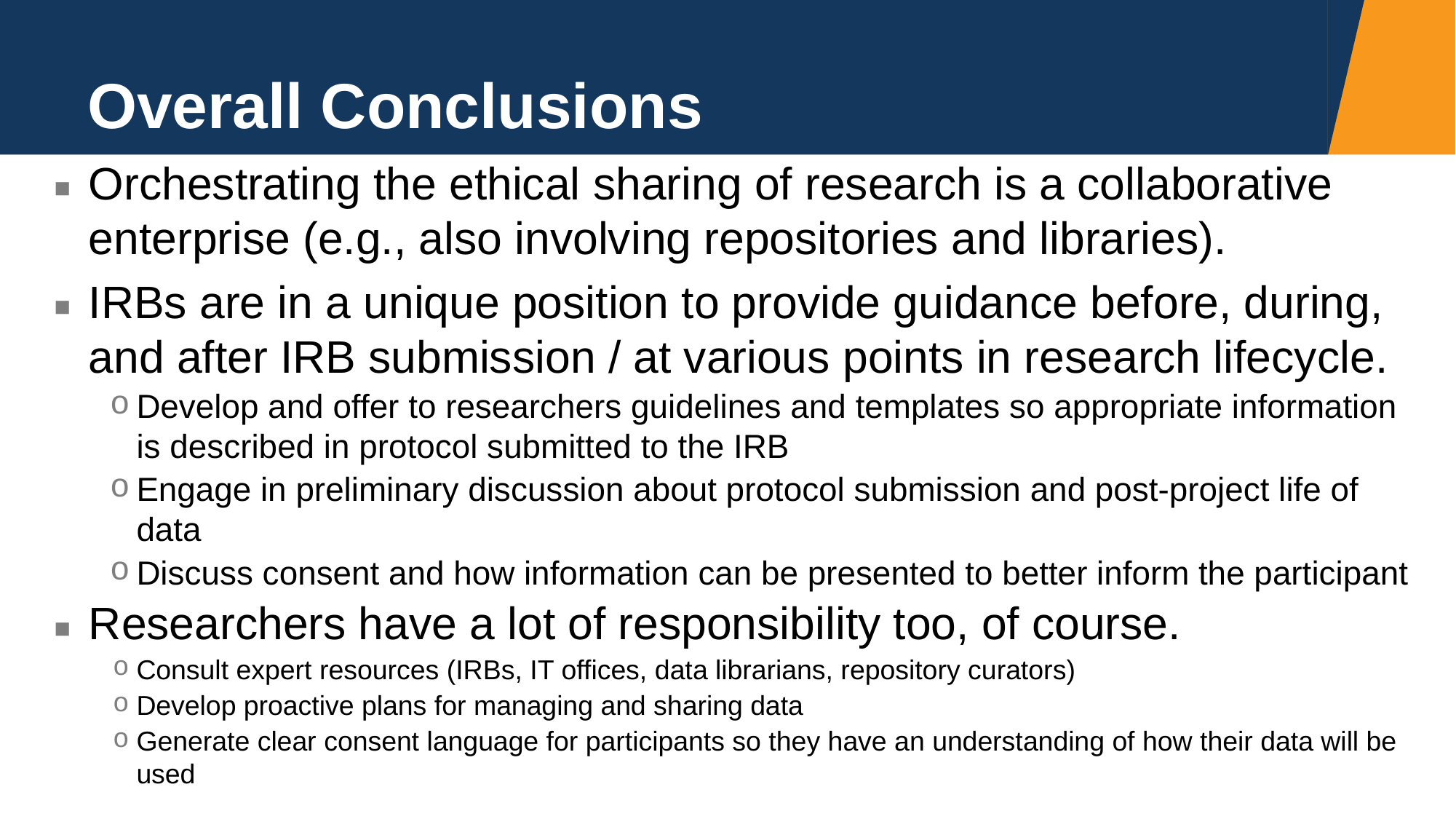

# Overall Conclusions
Orchestrating the ethical sharing of research is a collaborative enterprise (e.g., also involving repositories and libraries).
IRBs are in a unique position to provide guidance before, during, and after IRB submission / at various points in research lifecycle.
Develop and offer to researchers guidelines and templates so appropriate information is described in protocol submitted to the IRB
Engage in preliminary discussion about protocol submission and post-project life of data
Discuss consent and how information can be presented to better inform the participant
Researchers have a lot of responsibility too, of course.
Consult expert resources (IRBs, IT offices, data librarians, repository curators)
Develop proactive plans for managing and sharing data
Generate clear consent language for participants so they have an understanding of how their data will be used